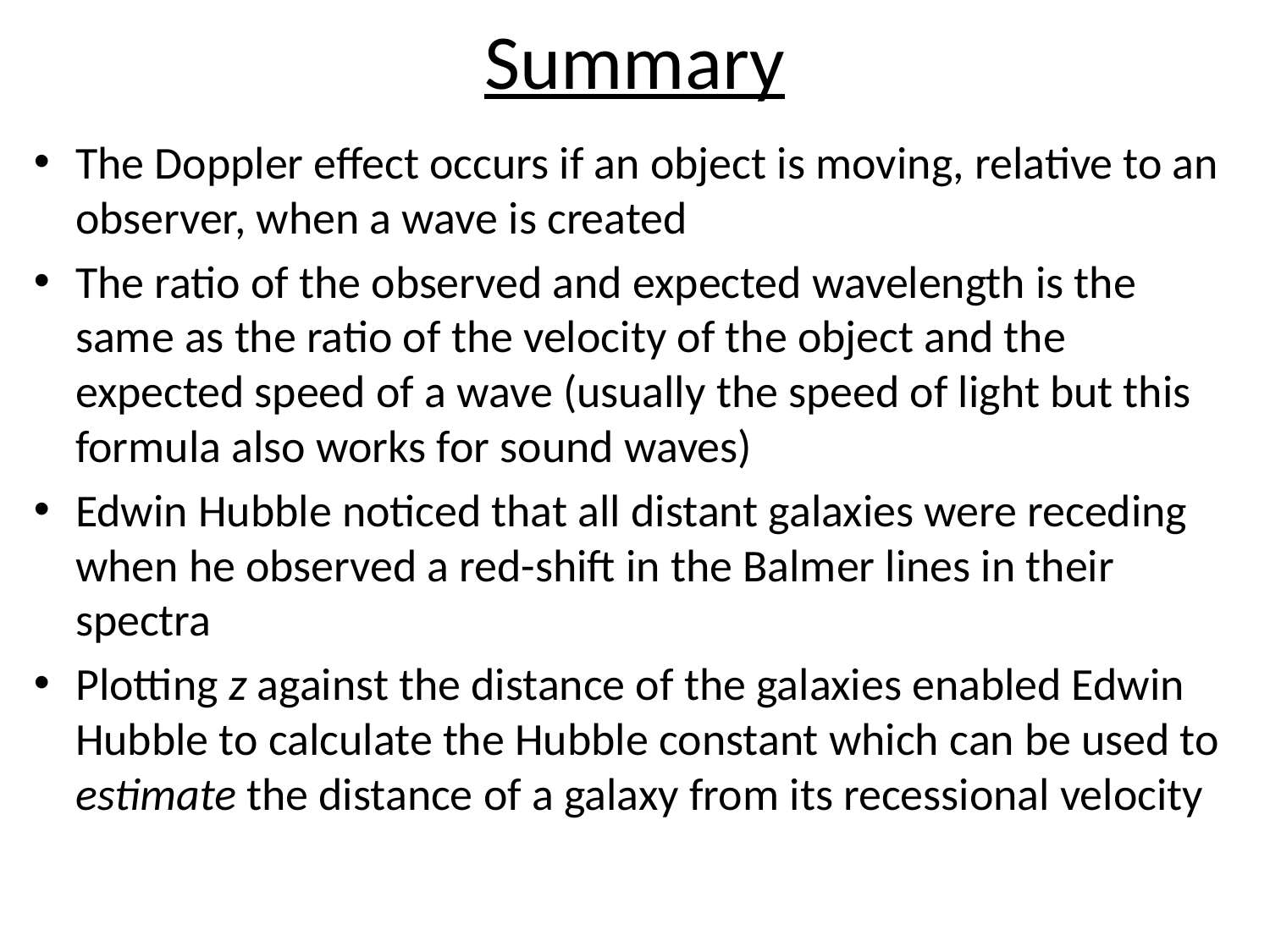

# Summary
The Doppler effect occurs if an object is moving, relative to an observer, when a wave is created
The ratio of the observed and expected wavelength is the same as the ratio of the velocity of the object and the expected speed of a wave (usually the speed of light but this formula also works for sound waves)
Edwin Hubble noticed that all distant galaxies were receding when he observed a red-shift in the Balmer lines in their spectra
Plotting z against the distance of the galaxies enabled Edwin Hubble to calculate the Hubble constant which can be used to estimate the distance of a galaxy from its recessional velocity